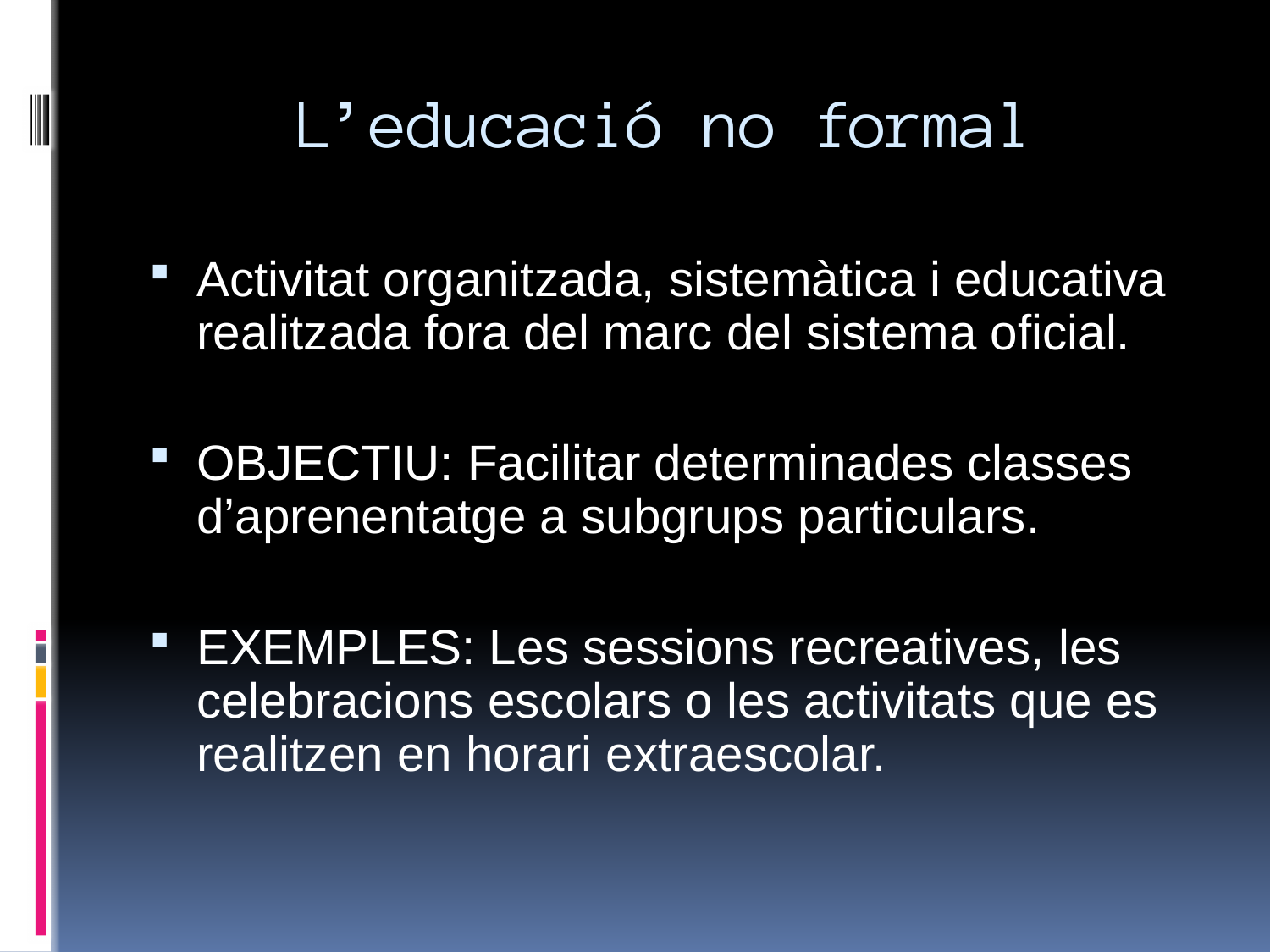

# L’educació no formal
Activitat organitzada, sistemàtica i educativa realitzada fora del marc del sistema oficial.

OBJECTIU: Facilitar determinades classes d’aprenentatge a subgrups particulars.

EXEMPLES: Les sessions recreatives, les celebracions escolars o les activitats que es realitzen en horari extraescolar.